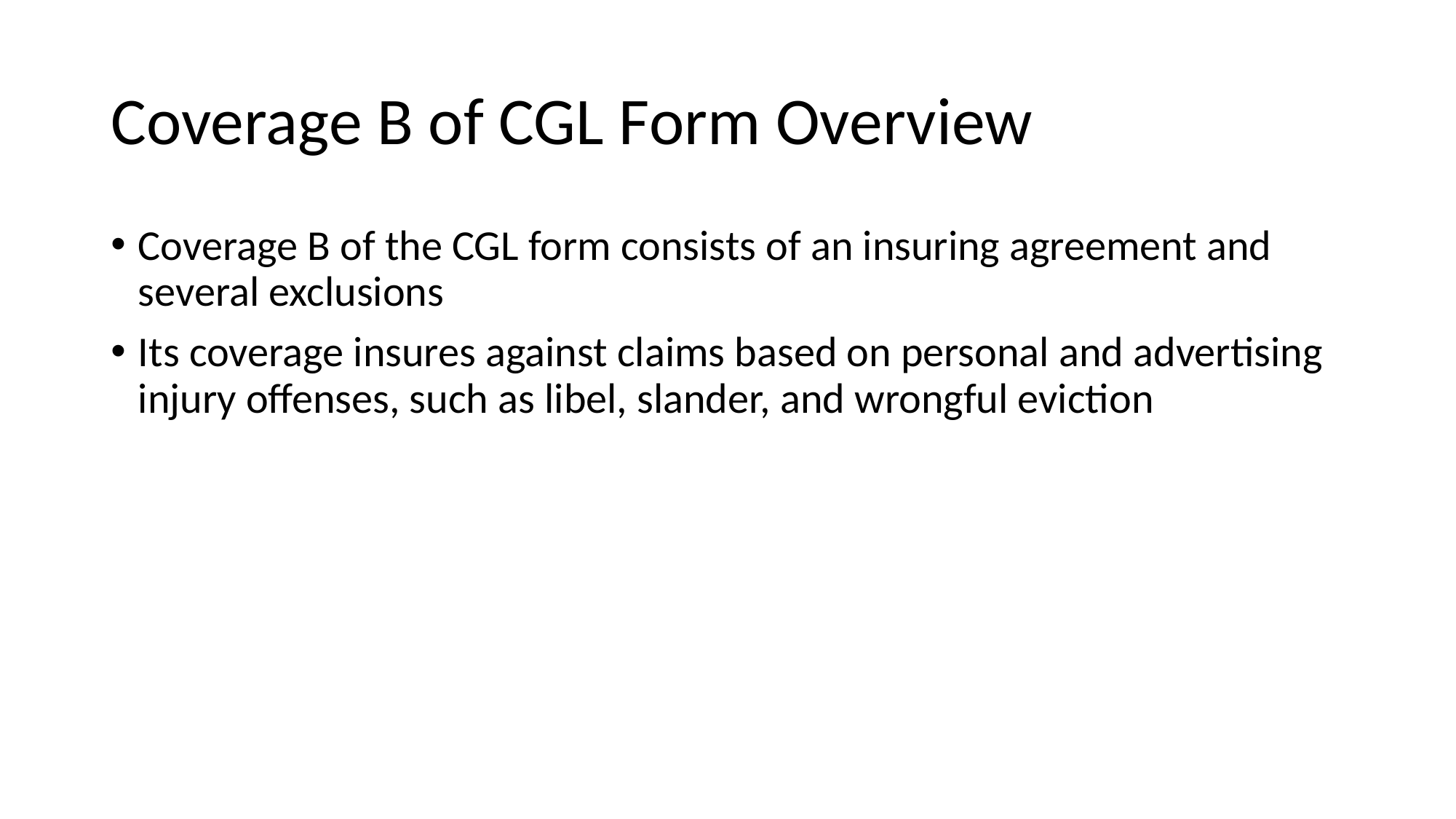

# Coverage B of CGL Form Overview
Coverage B of the CGL form consists of an insuring agreement and several exclusions
Its coverage insures against claims based on personal and advertising injury offenses, such as libel, slander, and wrongful eviction